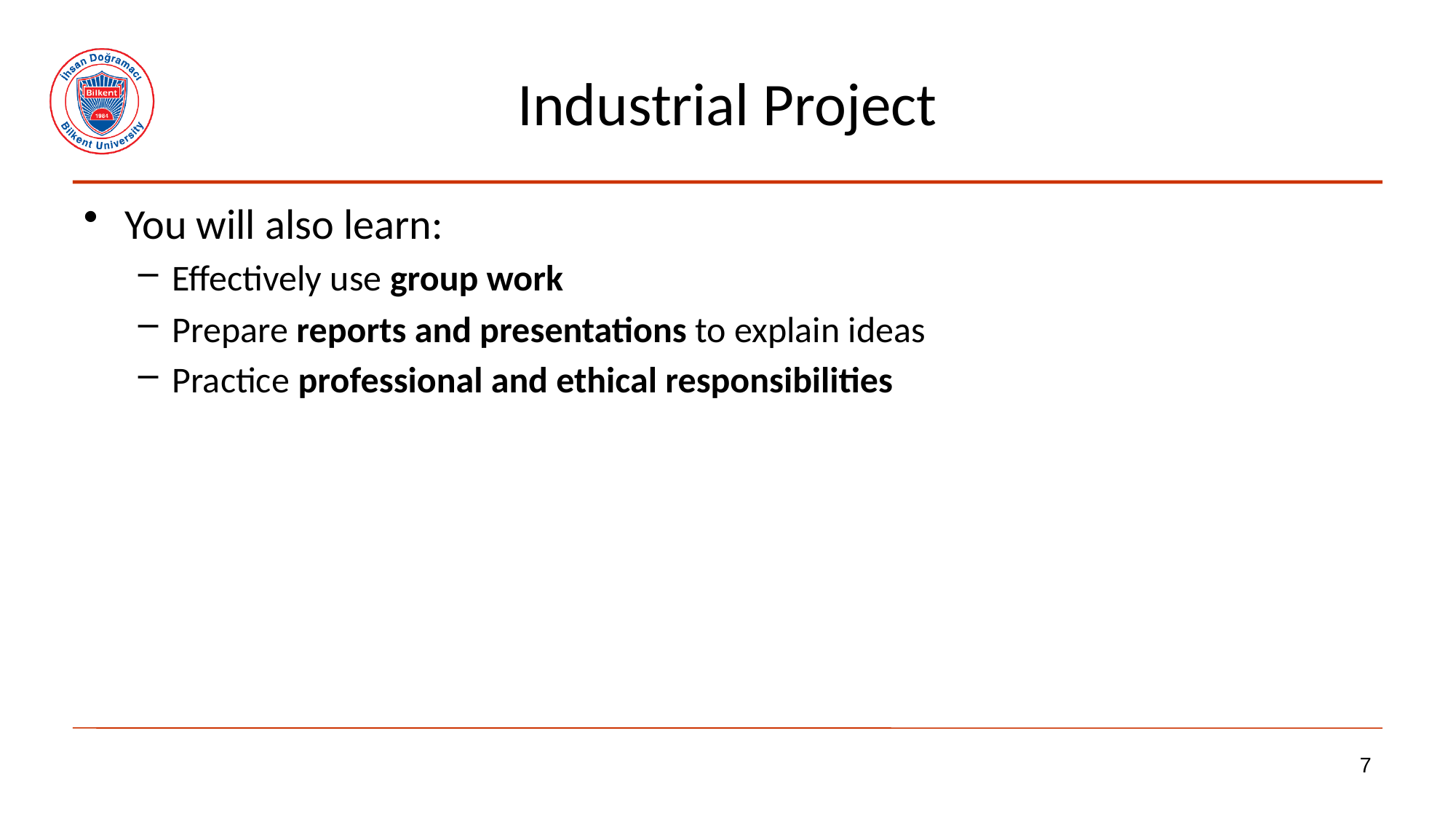

# Industrial Project
You will also learn:
Effectively use group work
Prepare reports and presentations to explain ideas
Practice professional and ethical responsibilities

7